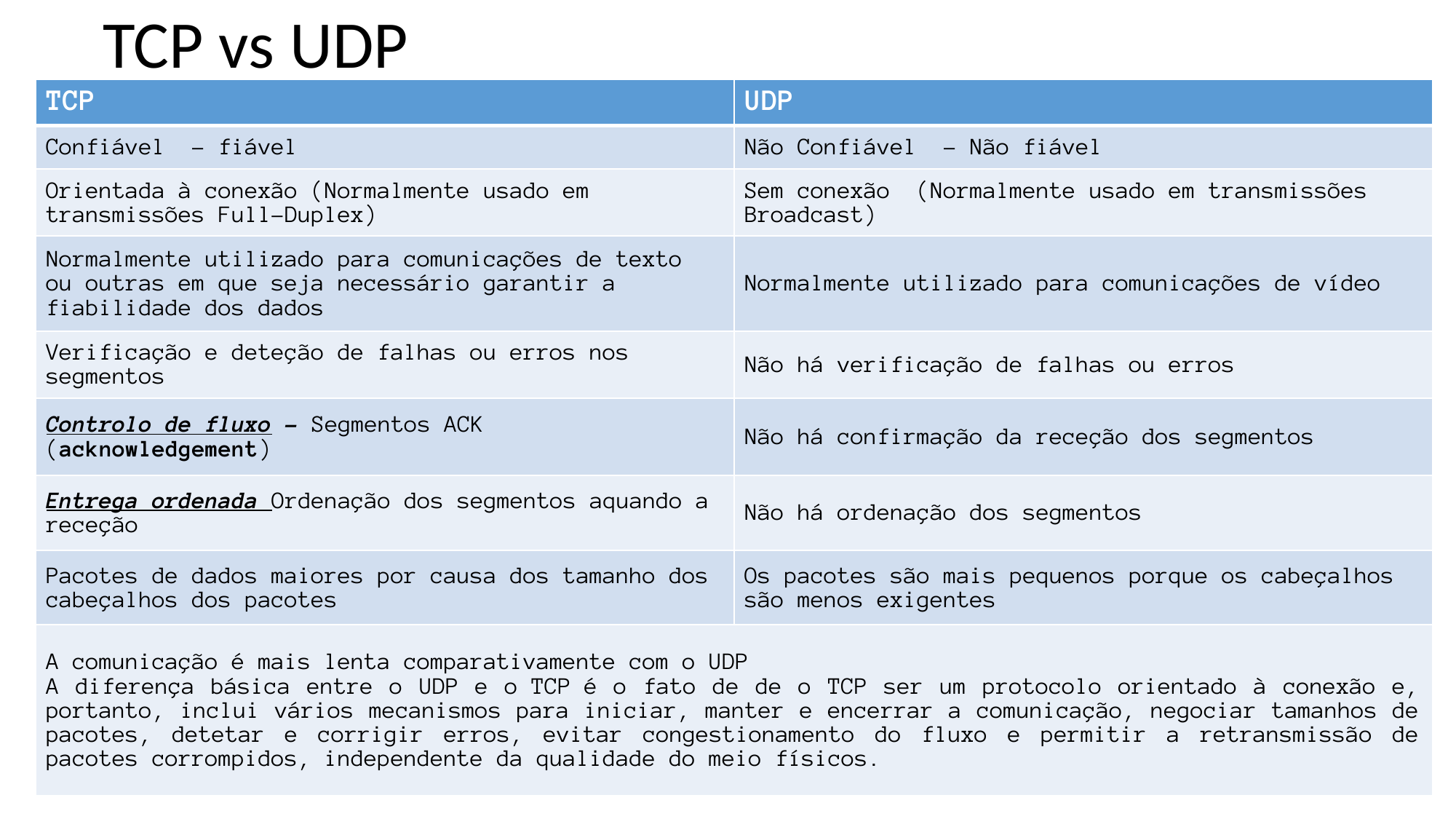

# TCP vs UDP
| TCP | UDP |
| --- | --- |
| Confiável - fiável | Não Confiável - Não fiável |
| Orientada à conexão (Normalmente usado em transmissões Full-Duplex) | Sem conexão (Normalmente usado em transmissões Broadcast) |
| Normalmente utilizado para comunicações de texto ou outras em que seja necessário garantir a fiabilidade dos dados | Normalmente utilizado para comunicações de vídeo |
| Verificação e deteção de falhas ou erros nos segmentos | Não há verificação de falhas ou erros |
| Controlo de fluxo - Segmentos ACK (acknowledgement) | Não há confirmação da receção dos segmentos |
| Entrega ordenada Ordenação dos segmentos aquando a receção | Não há ordenação dos segmentos |
| Pacotes de dados maiores por causa dos tamanho dos cabeçalhos dos pacotes | Os pacotes são mais pequenos porque os cabeçalhos são menos exigentes |
| A comunicação é mais lenta comparativamente com o UDP A diferença básica entre o UDP e o TCP é o fato de de o TCP ser um protocolo orientado à conexão e, portanto, inclui vários mecanismos para iniciar, manter e encerrar a comunicação, negociar tamanhos de pacotes, detetar e corrigir erros, evitar congestionamento do fluxo e permitir a retransmissão de pacotes corrompidos, independente da qualidade do meio físicos. |  |